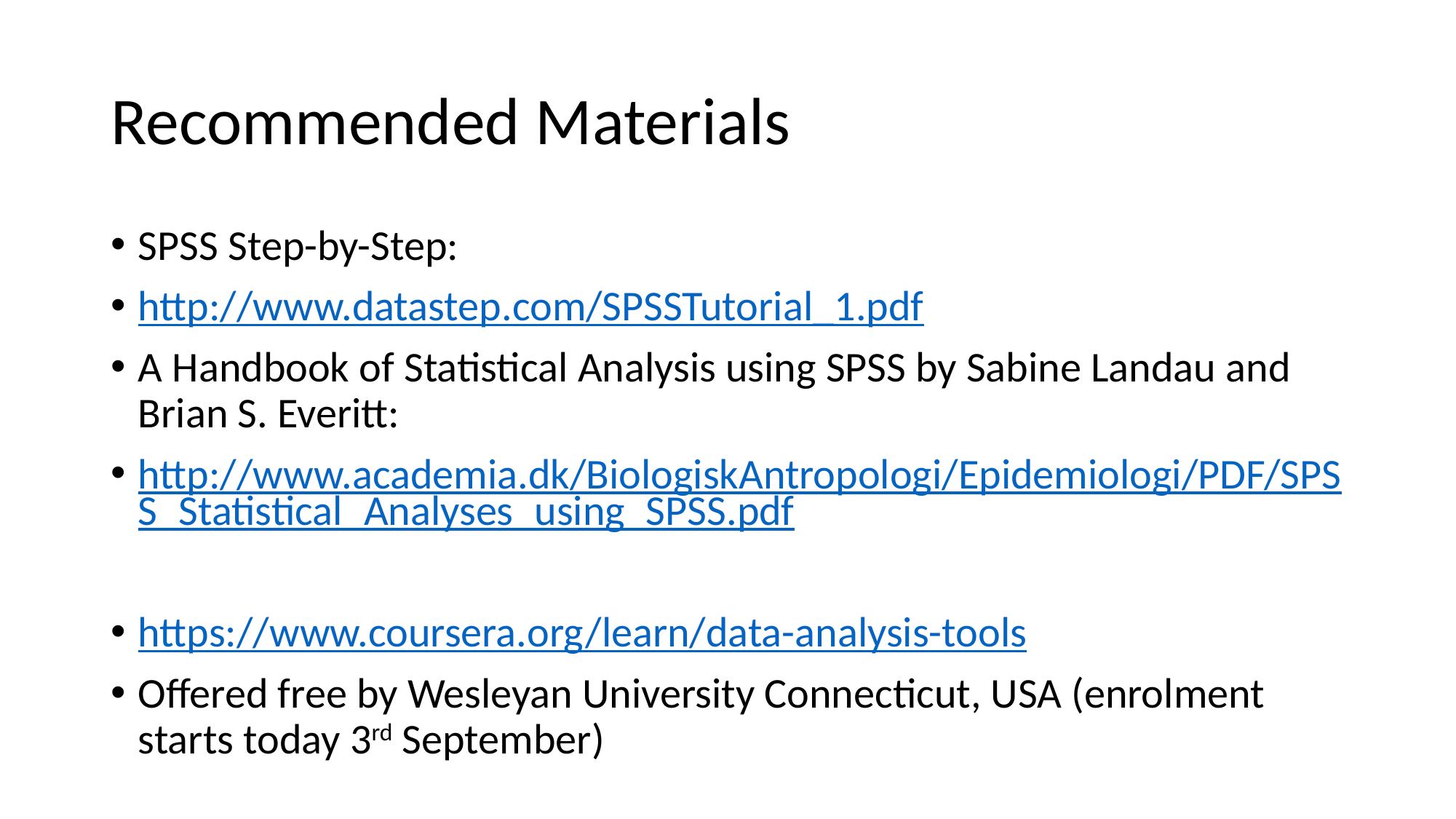

# Recommended Materials
SPSS Step-by-Step:
http://www.datastep.com/SPSSTutorial_1.pdf
A Handbook of Statistical Analysis using SPSS by Sabine Landau and Brian S. Everitt:
http://www.academia.dk/BiologiskAntropologi/Epidemiologi/PDF/SPSS_Statistical_Analyses_using_SPSS.pdf

https://www.coursera.org/learn/data-analysis-tools
Offered free by Wesleyan University Connecticut, USA (enrolment starts today 3rd September)